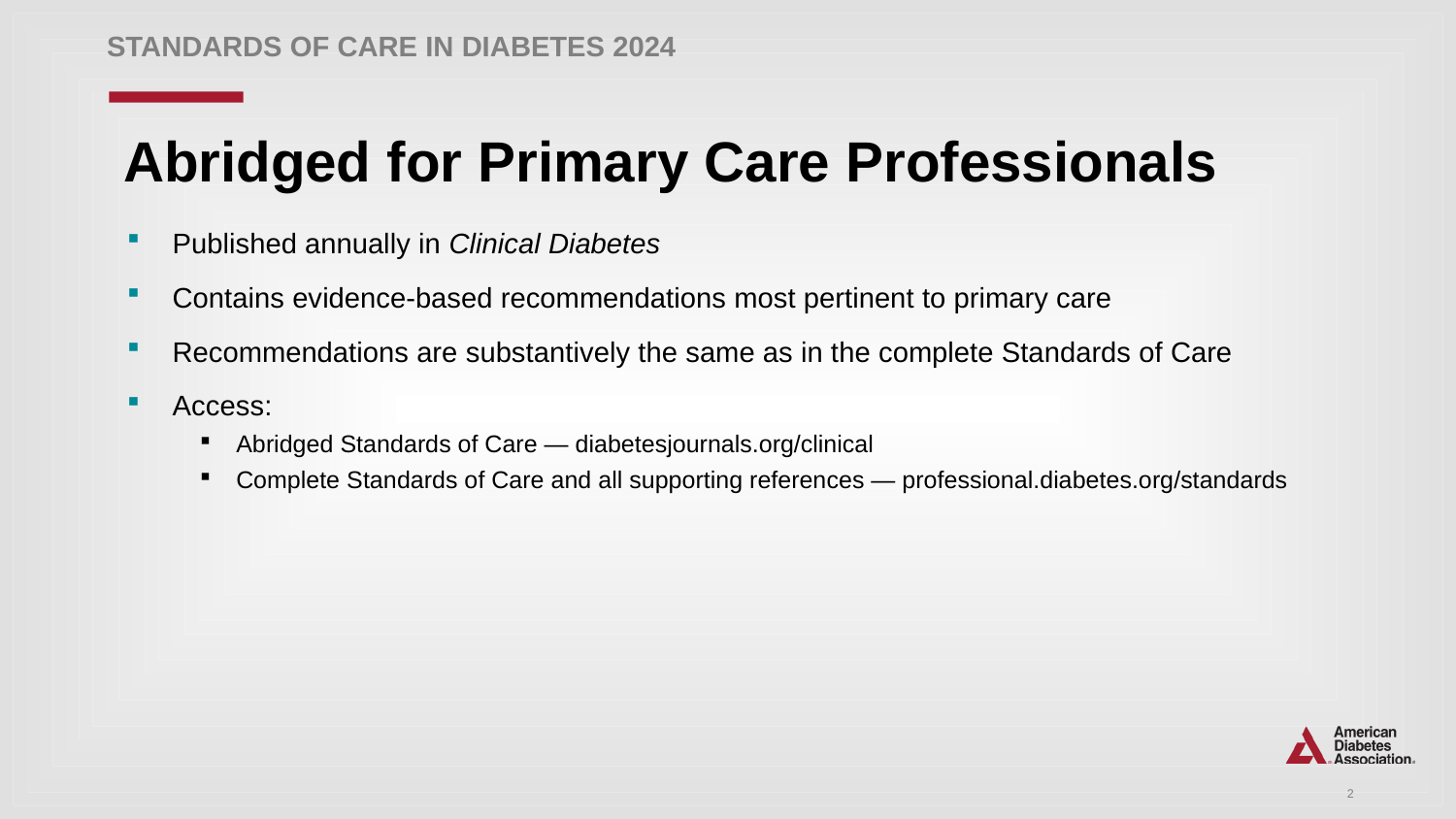

Standards of Care in diabetes 2024
Abridged for Primary Care Professionals
Published annually in Clinical Diabetes
Contains evidence-based recommendations most pertinent to primary care
Recommendations are substantively the same as in the complete Standards of Care
Access:
Abridged Standards of Care — diabetesjournals.org/clinical
Complete Standards of Care and all supporting references — professional.diabetes.org/standards